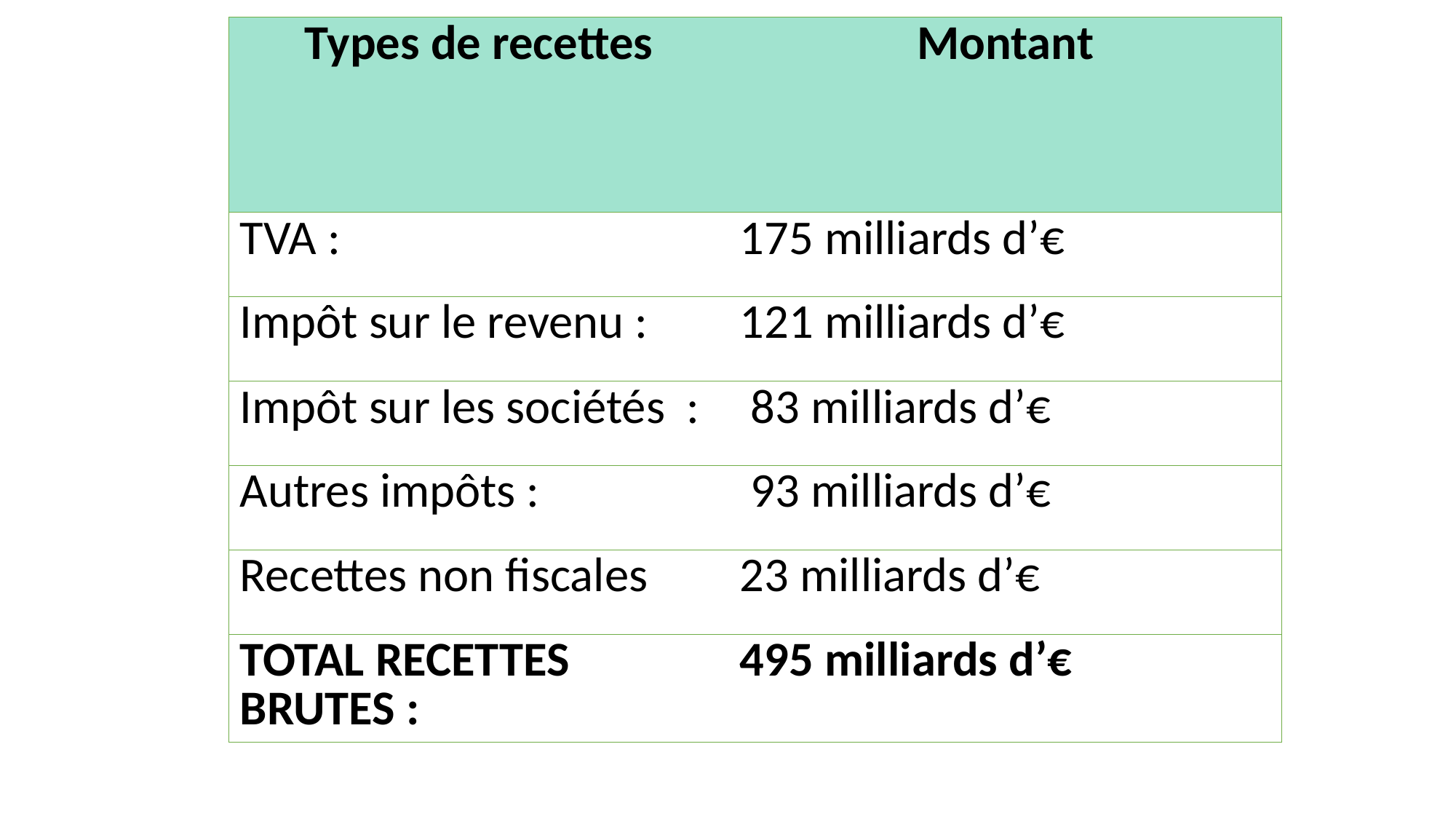

| Types de recettes | Montant |
| --- | --- |
| TVA : | 175 milliards d’€ |
| Impôt sur le revenu : | 121 milliards d’€ |
| Impôt sur les sociétés : | 83 milliards d’€ |
| Autres impôts : | 93 milliards d’€ |
| Recettes non fiscales | 23 milliards d’€ |
| TOTAL RECETTES BRUTES : | 495 milliards d’€ |